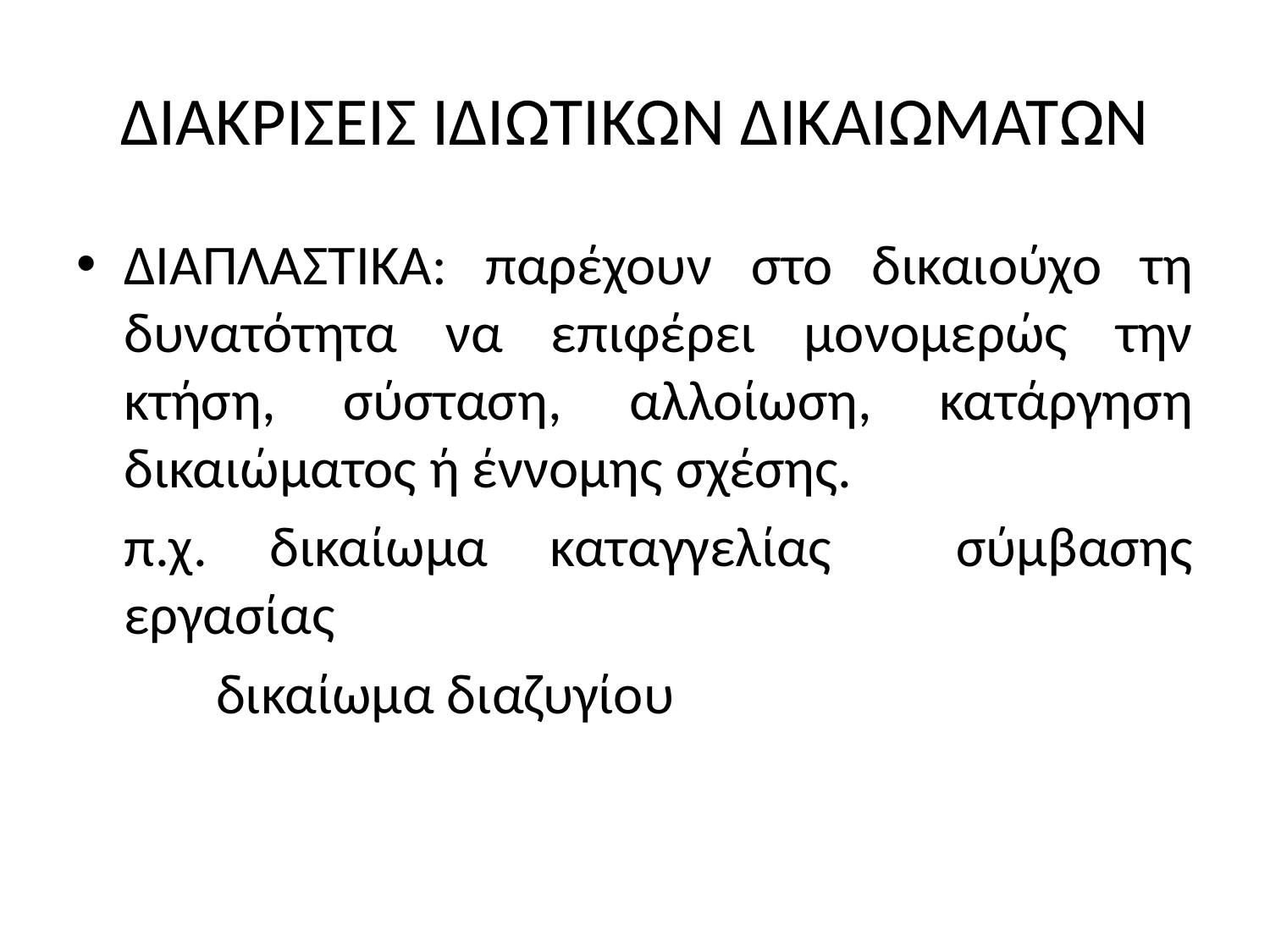

# ΔΙΑΚΡΙΣΕΙΣ ΙΔΙΩΤΙΚΩΝ ΔΙΚΑΙΩΜΑΤΩΝ
ΔΙΑΠΛΑΣΤΙΚΑ: παρέχουν στο δικαιούχο τη δυνατότητα να επιφέρει μονομερώς την κτήση, σύσταση, αλλοίωση, κατάργηση δικαιώματος ή έννομης σχέσης.
	π.χ. δικαίωμα καταγγελίας  σύμβασης εργασίας
           δικαίωμα διαζυγίου